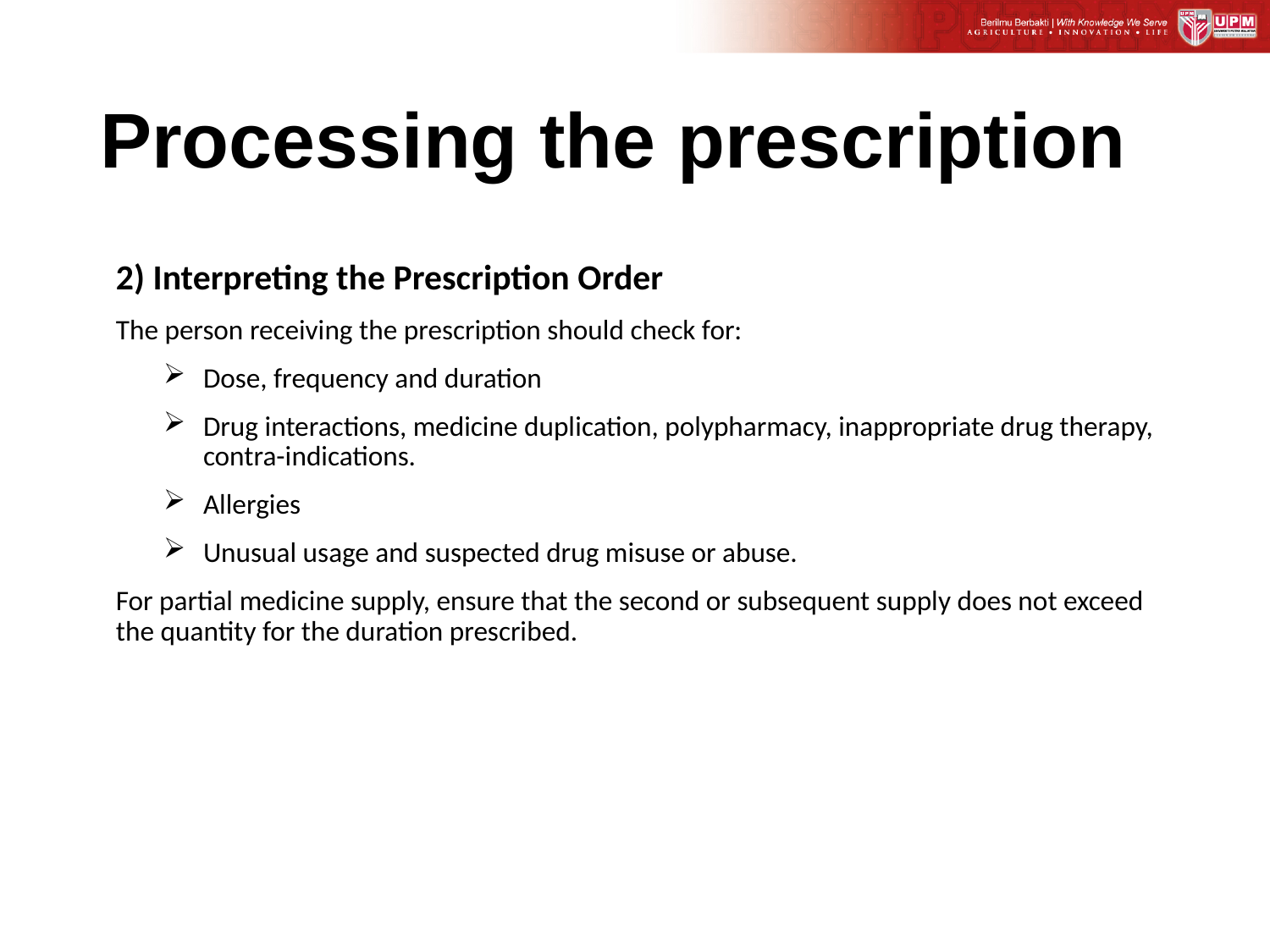

# Processing the prescription
2) Interpreting the Prescription Order
The person receiving the prescription should check for:
Dose, frequency and duration
Drug interactions, medicine duplication, polypharmacy, inappropriate drug therapy, contra-indications.
Allergies
Unusual usage and suspected drug misuse or abuse.
For partial medicine supply, ensure that the second or subsequent supply does not exceed the quantity for the duration prescribed.